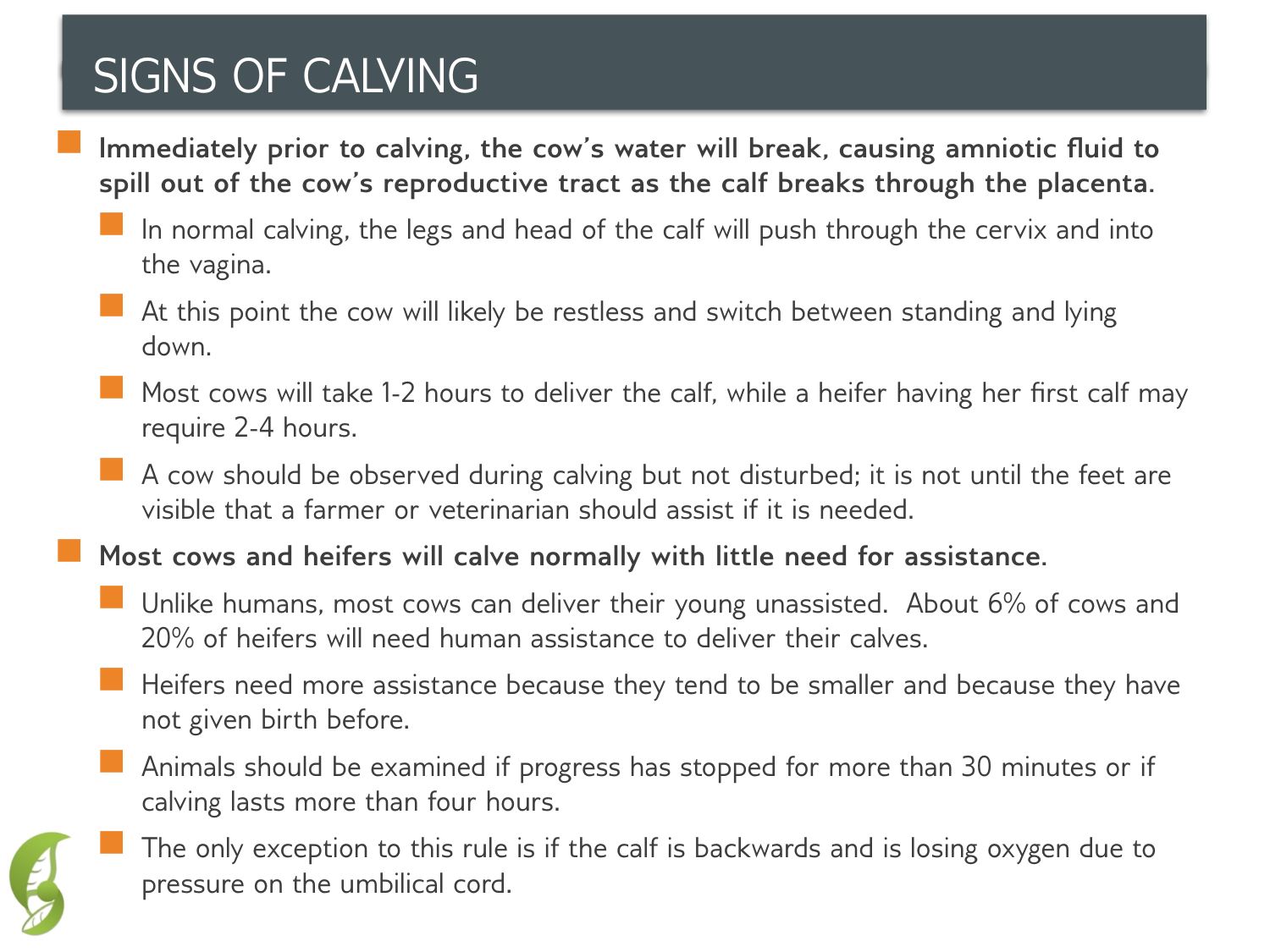

# Signs of Calving
Immediately prior to calving, the cow’s water will break, causing amniotic fluid to spill out of the cow’s reproductive tract as the calf breaks through the placenta.
In normal calving, the legs and head of the calf will push through the cervix and into the vagina.
At this point the cow will likely be restless and switch between standing and lying down.
Most cows will take 1-2 hours to deliver the calf, while a heifer having her first calf may require 2-4 hours.
A cow should be observed during calving but not disturbed; it is not until the feet are visible that a farmer or veterinarian should assist if it is needed.
Most cows and heifers will calve normally with little need for assistance.
Unlike humans, most cows can deliver their young unassisted.  About 6% of cows and 20% of heifers will need human assistance to deliver their calves.
Heifers need more assistance because they tend to be smaller and because they have not given birth before.
Animals should be examined if progress has stopped for more than 30 minutes or if calving lasts more than four hours.
The only exception to this rule is if the calf is backwards and is losing oxygen due to pressure on the umbilical cord.